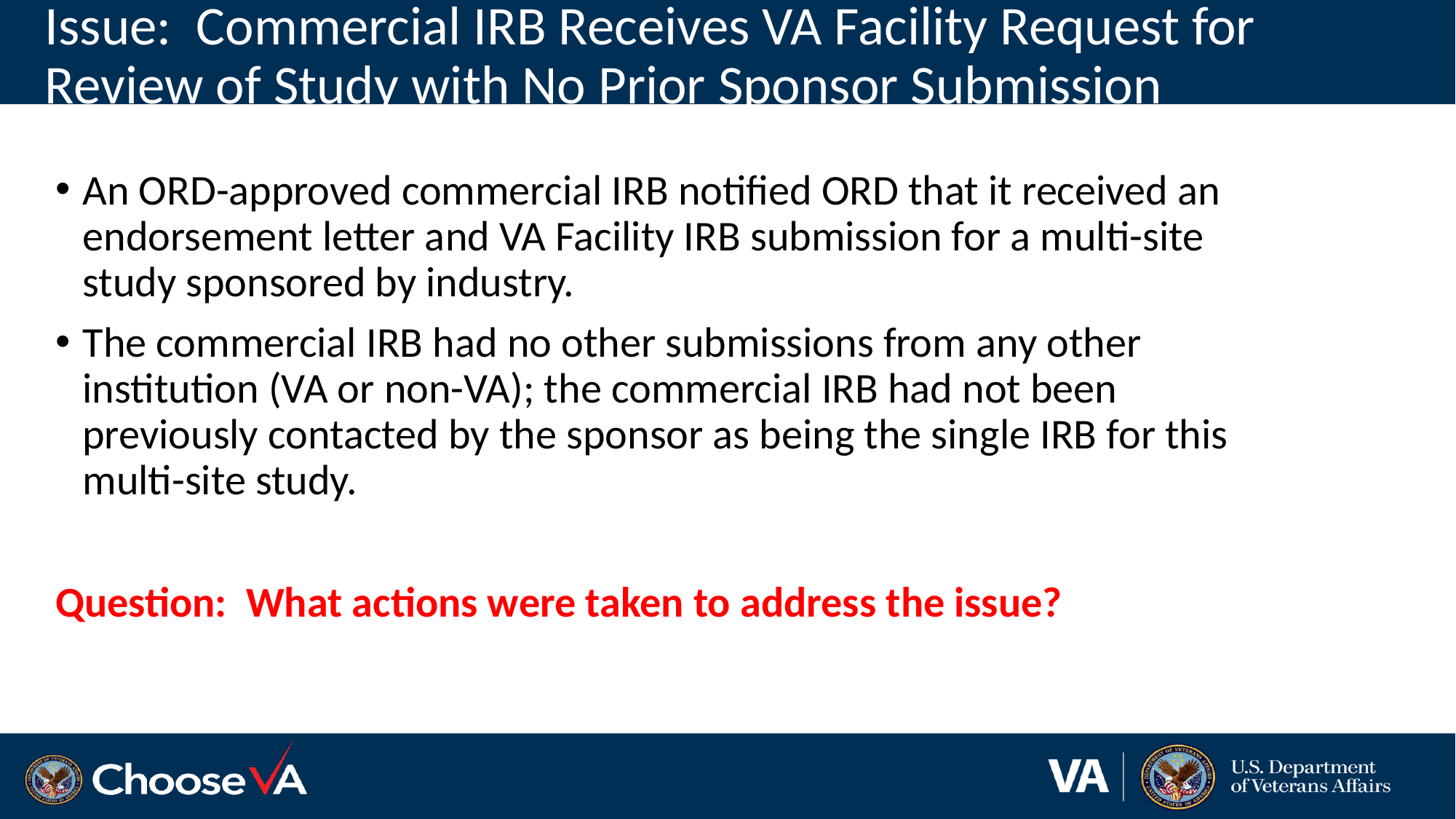

# Issue:  Commercial IRB Receives VA Facility Request for Review of Study with No Prior Sponsor Submission
An ORD-approved commercial IRB notified ORD that it received an endorsement letter and VA Facility IRB submission for a multi-site study sponsored by industry.
The commercial IRB had no other submissions from any other institution (VA or non-VA); the commercial IRB had not been previously contacted by the sponsor as being the single IRB for this multi-site study.

Question:  What actions were taken to address the issue?